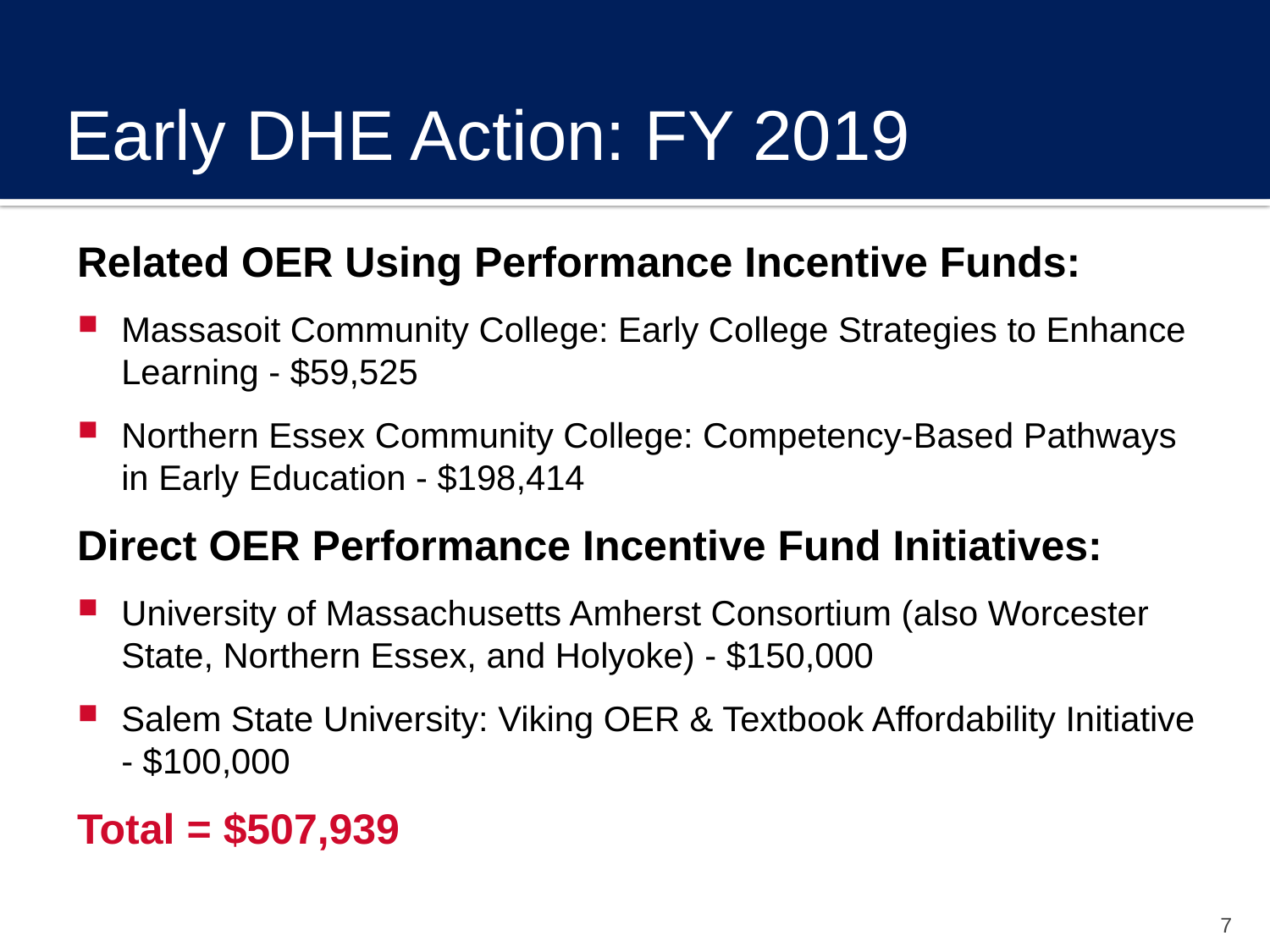

# Early DHE Action: FY 2019
Related OER Using Performance Incentive Funds:
Massasoit Community College: Early College Strategies to Enhance Learning - $59,525
Northern Essex Community College: Competency-Based Pathways in Early Education - $198,414
Direct OER Performance Incentive Fund Initiatives:
University of Massachusetts Amherst Consortium (also Worcester State, Northern Essex, and Holyoke) - $150,000
Salem State University: Viking OER & Textbook Affordability Initiative - $100,000
Total = $507,939